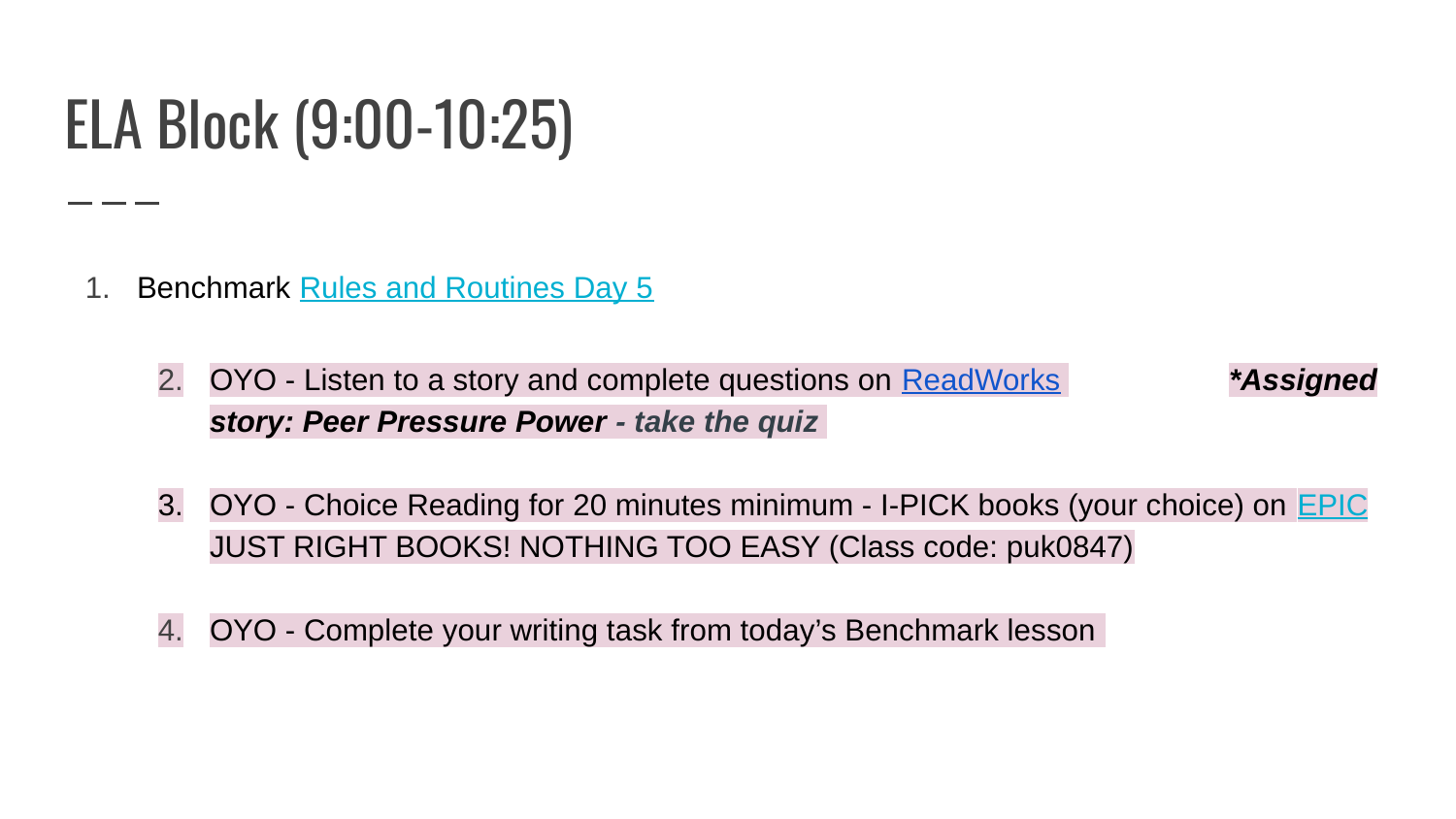

# ELA Block (9:00-10:25)

Benchmark Rules and Routines Day 5

OYO - Listen to a story and complete questions on ReadWorks 		*Assigned story: Peer Pressure Power - take the quiz

OYO - Choice Reading for 20 minutes minimum - I-PICK books (your choice) on EPIC JUST RIGHT BOOKS! NOTHING TOO EASY (Class code: puk0847)

OYO - Complete your writing task from today’s Benchmark lesson